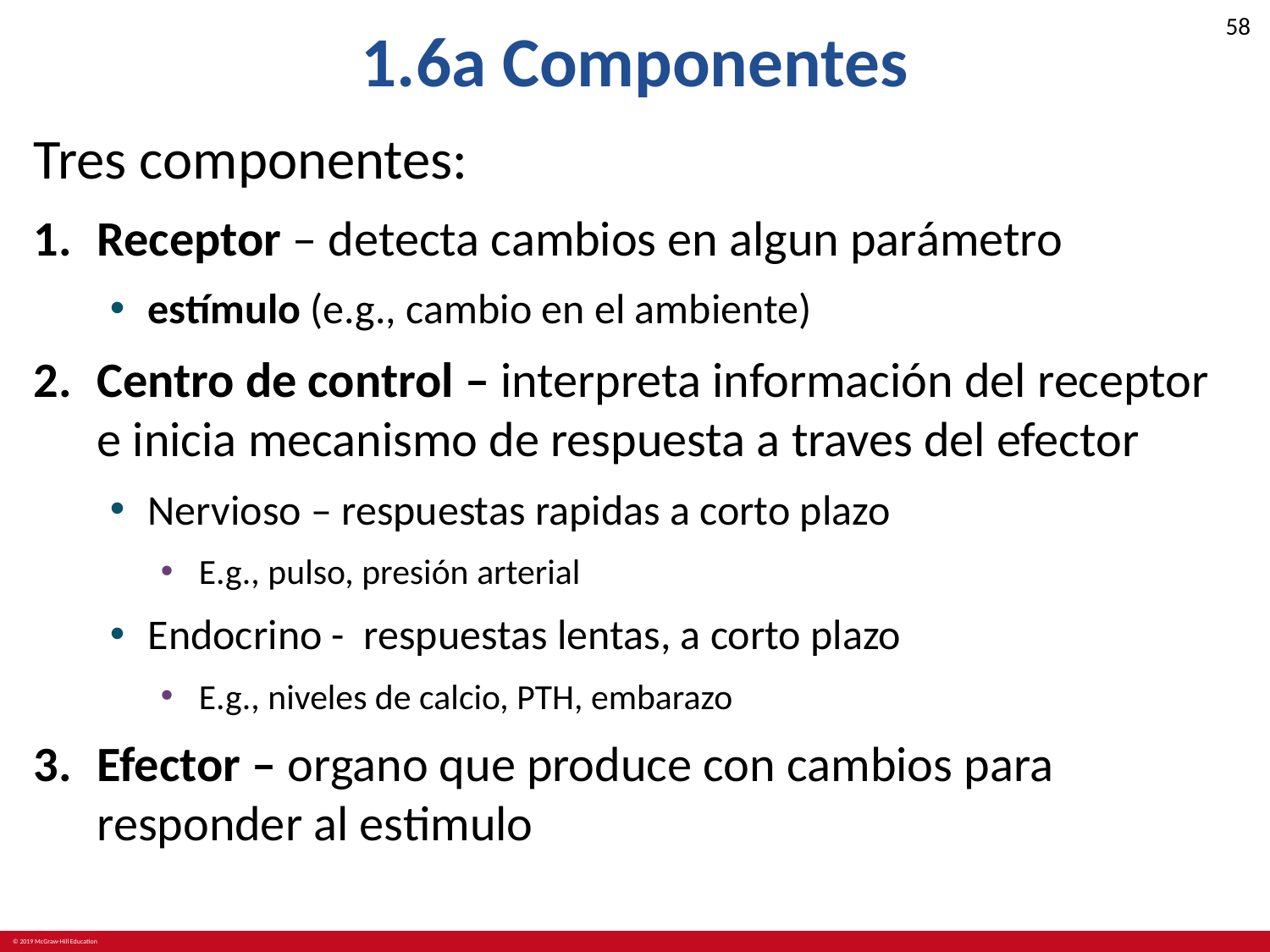

# 1.6a Componentes
Tres componentes:
Receptor – detecta cambios en algun parámetro
estímulo (e.g., cambio en el ambiente)
Centro de control – interpreta información del receptor e inicia mecanismo de respuesta a traves del efector
Nervioso – respuestas rapidas a corto plazo
E.g., pulso, presión arterial
Endocrino -  respuestas lentas, a corto plazo
E.g., niveles de calcio, PTH, embarazo
Efector – organo que produce con cambios para responder al estimulo